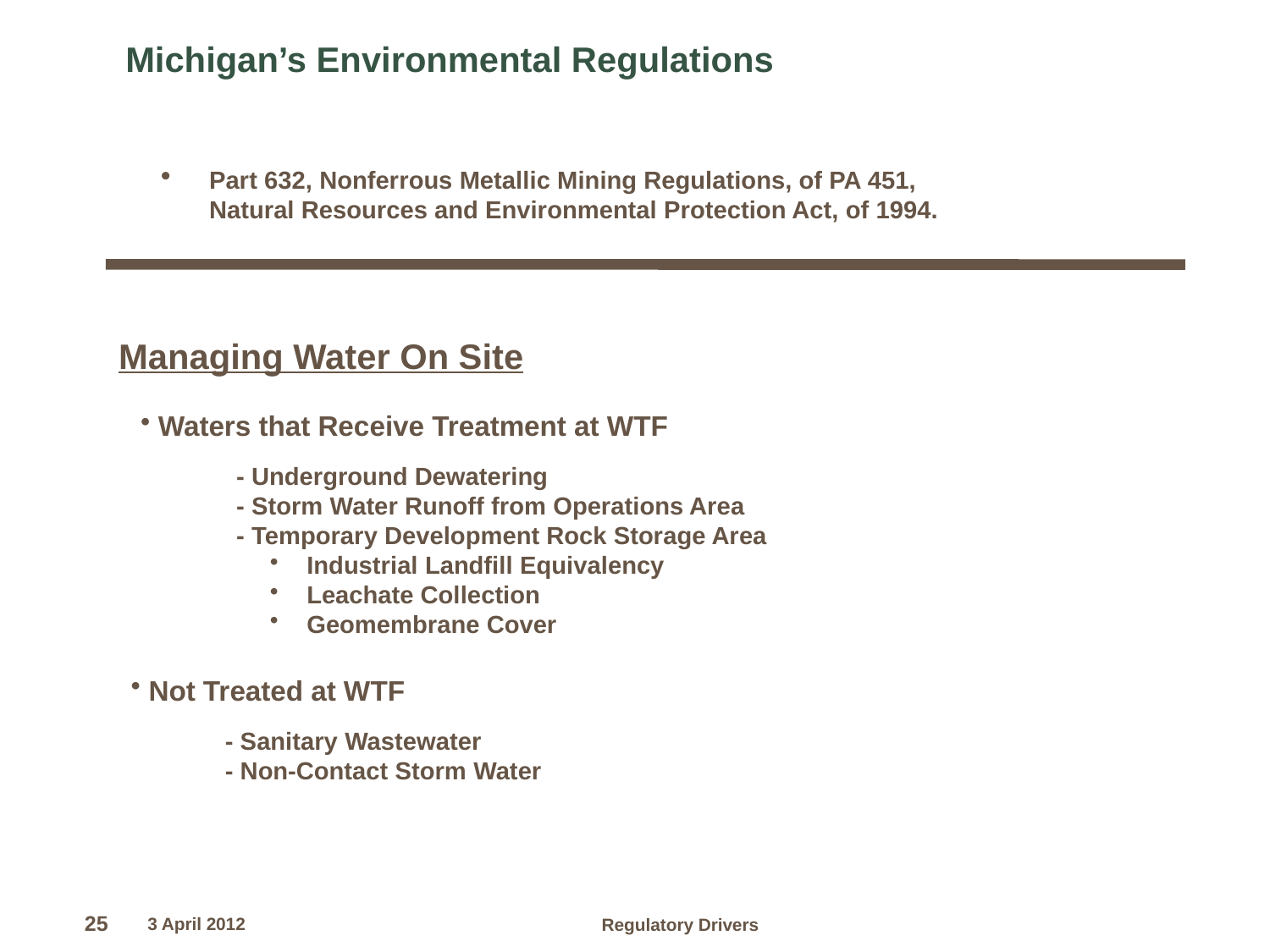

Michigan’s Environmental Regulations
Part 632, Nonferrous Metallic Mining Regulations, of PA 451, Natural Resources and Environmental Protection Act, of 1994.

Managing Water On Site
 Waters that Receive Treatment at WTF
- Underground Dewatering
- Storm Water Runoff from Operations Area
- Temporary Development Rock Storage Area
 Industrial Landfill Equivalency
 Leachate Collection
 Geomembrane Cover
 Not Treated at WTF
- Sanitary Wastewater
- Non-Contact Storm Water

3 April 2012
Regulatory Drivers
25